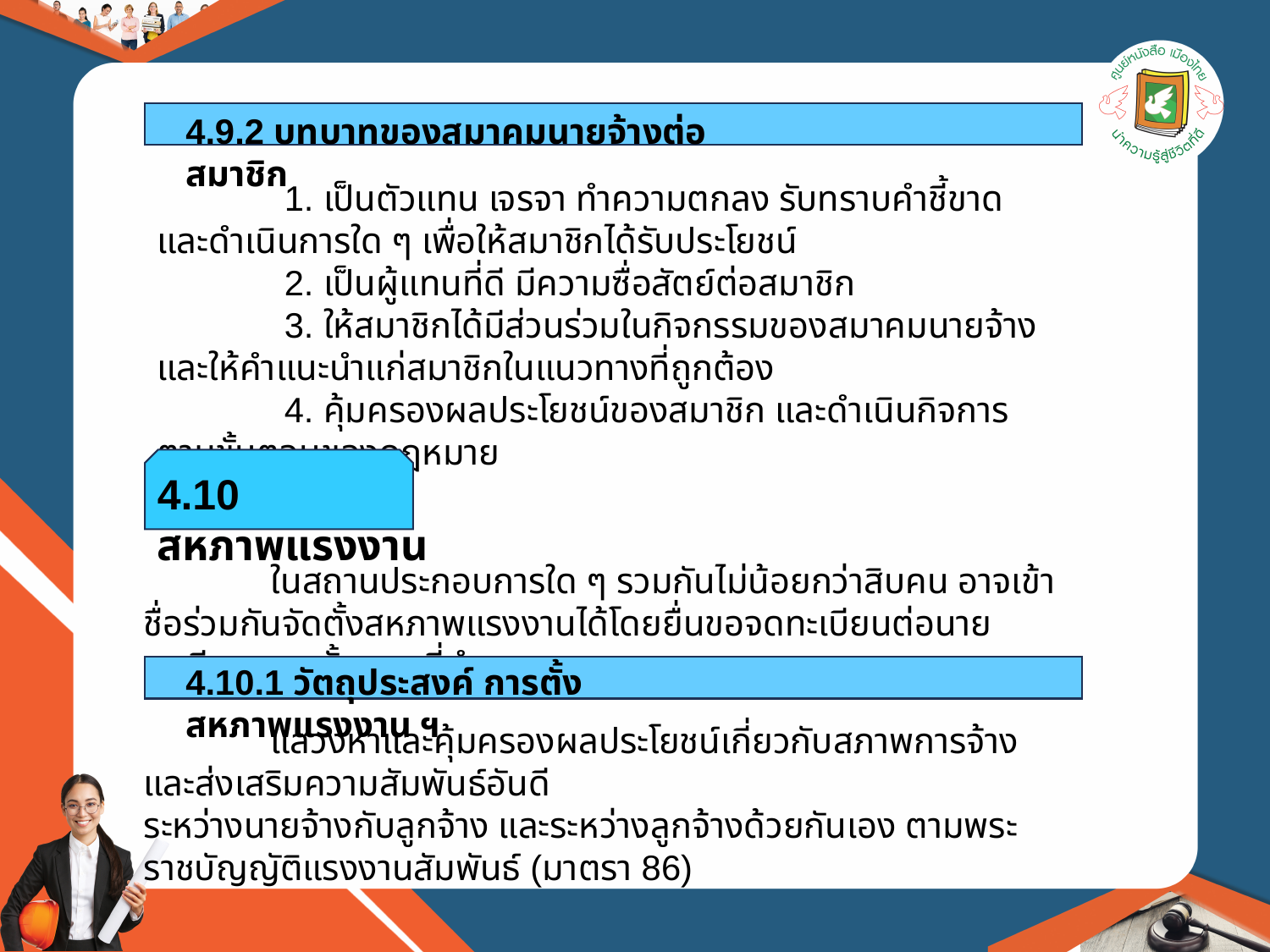

4.9.2 บทบาทของสมาคมนายจ้างต่อสมาชิก
	1. เป็นตัวแทน เจรจา ทำความตกลง รับทราบคำชี้ขาดและดำเนินการใด ๆ เพื่อให้สมาชิกได้รับประโยชน์
	2. เป็นผู้แทนที่ดี มีความซื่อสัตย์ต่อสมาชิก
	3. ให้สมาชิกได้มีส่วนร่วมในกิจกรรมของสมาคมนายจ้างและให้คำแนะนำแก่สมาชิกในแนวทางที่ถูกต้อง
	4. คุ้มครองผลประโยชน์ของสมาชิก และดำเนินกิจการตามขั้นตอนของกฎหมาย

4.10 สหภาพแรงงาน
	ในสถานประกอบการใด ๆ รวมกันไม่น้อยกว่าสิบคน อาจเข้าชื่อร่วมกันจัดตั้งสหภาพแรงงานได้โดยยื่นขอจดทะเบียนต่อนายทะเบียน ตามขั้นตอนที่กำหนด
4.10.1 วัตถุประสงค์ การตั้งสหภาพแรงงาน ฯ

	แสวงหาและคุ้มครองผลประโยชน์เกี่ยวกับสภาพการจ้าง และส่งเสริมความสัมพันธ์อันดี
ระหว่างนายจ้างกับลูกจ้าง และระหว่างลูกจ้างด้วยกันเอง ตามพระราชบัญญัติแรงงานสัมพันธ์ (มาตรา 86)